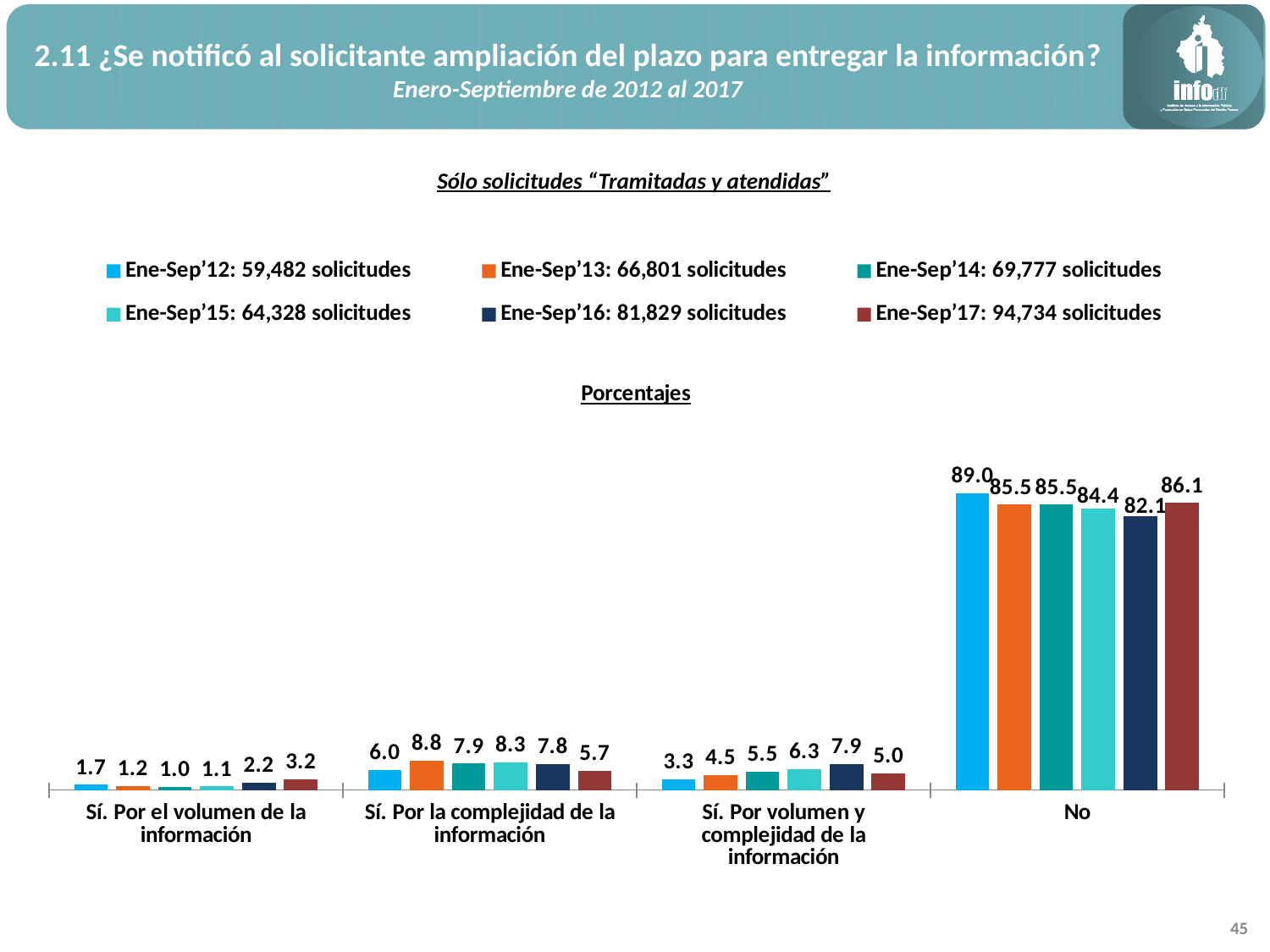

2.11 ¿Se notificó al solicitante ampliación del plazo para entregar la información?
Enero-Septiembre de 2012 al 2017
Sólo solicitudes “Tramitadas y atendidas”

### Chart: Porcentajes

| Category | Ene-Sep’12: 59,482 solicitudes | Ene-Sep’13: 66,801 solicitudes | Ene-Sep’14: 69,777 solicitudes | Ene-Sep’15: 64,328 solicitudes | Ene-Sep’16: 81,829 solicitudes | Ene-Sep’17: 94,734 solicitudes |
|---|---|---|---|---|---|---|
| Sí. Por el volumen de la información | 1.6677314145455768 | 1.161659256597955 | 0.9874313885664331 | 1.078845914687228 | 2.2290386048955746 | 3.2205966178985372 |
| Sí. Por la complejidad de la información | 5.9850038667159815 | 8.800766455591983 | 7.94244521833842 | 8.290324586494217 | 7.773527722445587 | 5.69383748179112 |
| Sí. Por volumen y complejidad de la información | 3.311926297031035 | 4.525381356566519 | 5.549106439084512 | 6.275649794801641 | 7.873736694814797 | 5.004539025059641 |
| No | 89.03533842170741 | 85.51219293124355 | 85.52101695401063 | 84.35517970401692 | 82.12369697784403 | 86.0810268752507 |
45